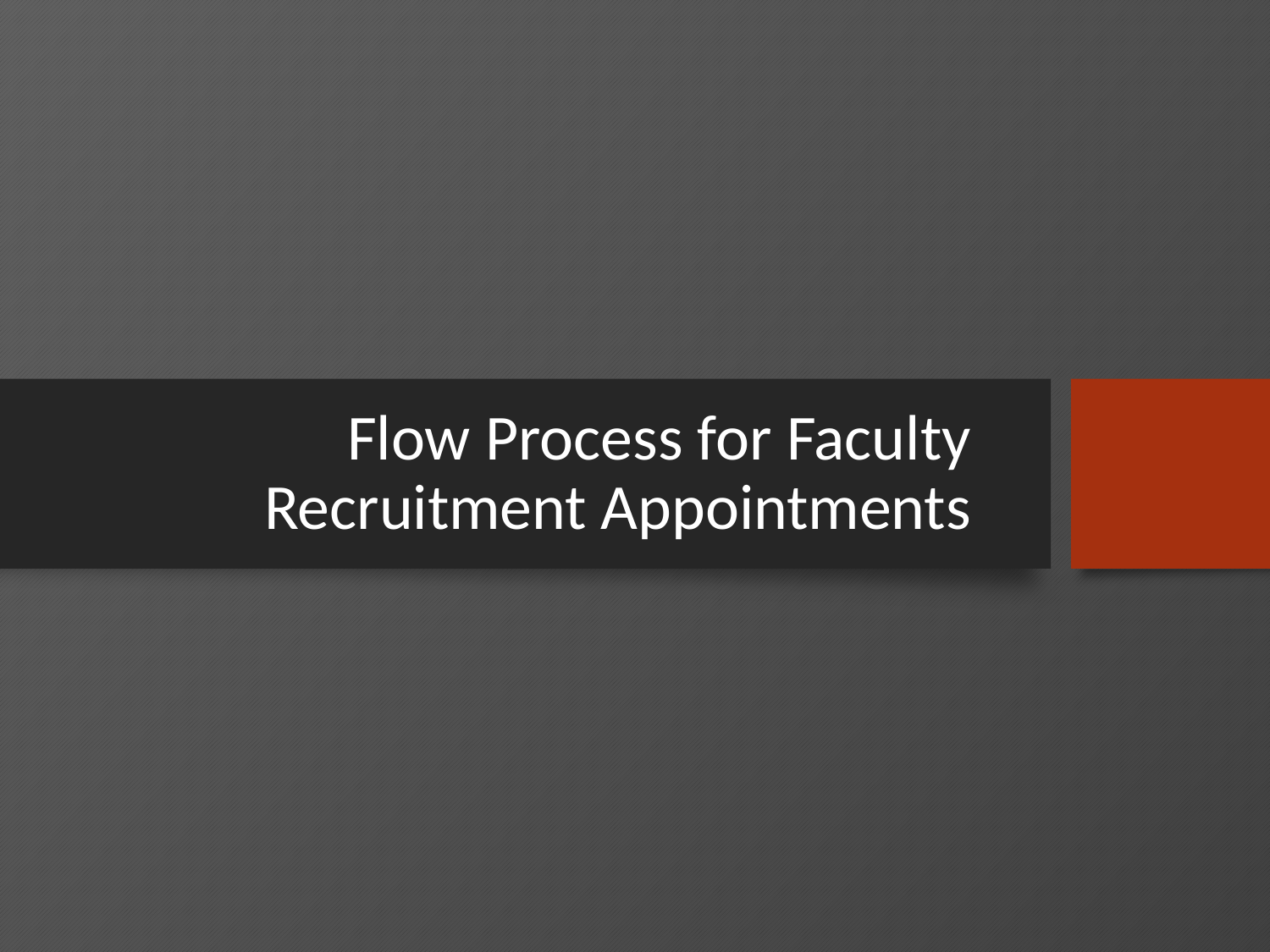

# Flow Process for Faculty Recruitment Appointments